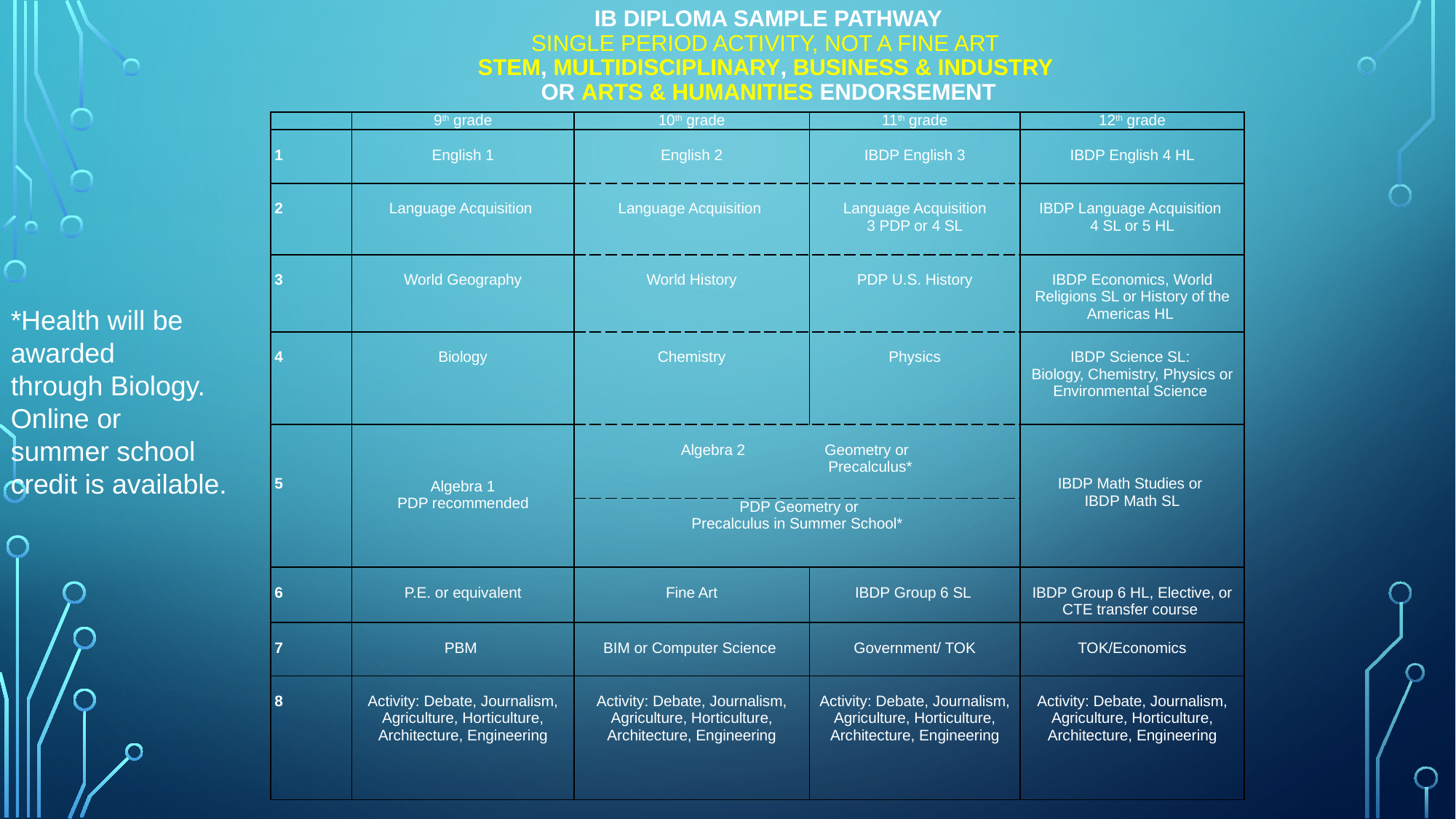

# IB DIPLOMA SAMPLE PATHWAY Single Period Activity, not a Fine Art  STEM, Multidisciplinary, Business & Industry or Arts & Humanities Endorsement
|  | 9th grade | 10th grade | 11th grade | 12th grade |
| --- | --- | --- | --- | --- |
| 1 | English 1 | English 2 | IBDP English 3 | IBDP English 4 HL |
| 2 | Language Acquisition | Language Acquisition | Language Acquisition 3 PDP or 4 SL | IBDP Language Acquisition 4 SL or 5 HL |
| 3 | World Geography | World History | PDP U.S. History | IBDP Economics, World Religions SL or History of the Americas HL |
| 4 | Biology | Chemistry | Physics | IBDP Science SL: Biology, Chemistry, Physics or Environmental Science |
| 5 |  | Algebra 2 Geometry or Precalculus\* |  | IBDP Math Studies or IBDP Math SL |
|  | Algebra 1 PDP recommended |  |  |  |
|  |  | PDP Geometry or Precalculus in Summer School\* |  |  |
| 6 | P.E. or equivalent | Fine Art | IBDP Group 6 SL | IBDP Group 6 HL, Elective, or CTE transfer course |
| 7 | PBM | BIM or Computer Science | Government/ TOK | TOK/Economics |
| 8 | Activity: Debate, Journalism, Agriculture, Horticulture, Architecture, Engineering | Activity: Debate, Journalism, Agriculture, Horticulture, Architecture, Engineering | Activity: Debate, Journalism, Agriculture, Horticulture, Architecture, Engineering | Activity: Debate, Journalism, Agriculture, Horticulture, Architecture, Engineering |
*Health will be awarded
through Biology. Online or
summer school credit is available.